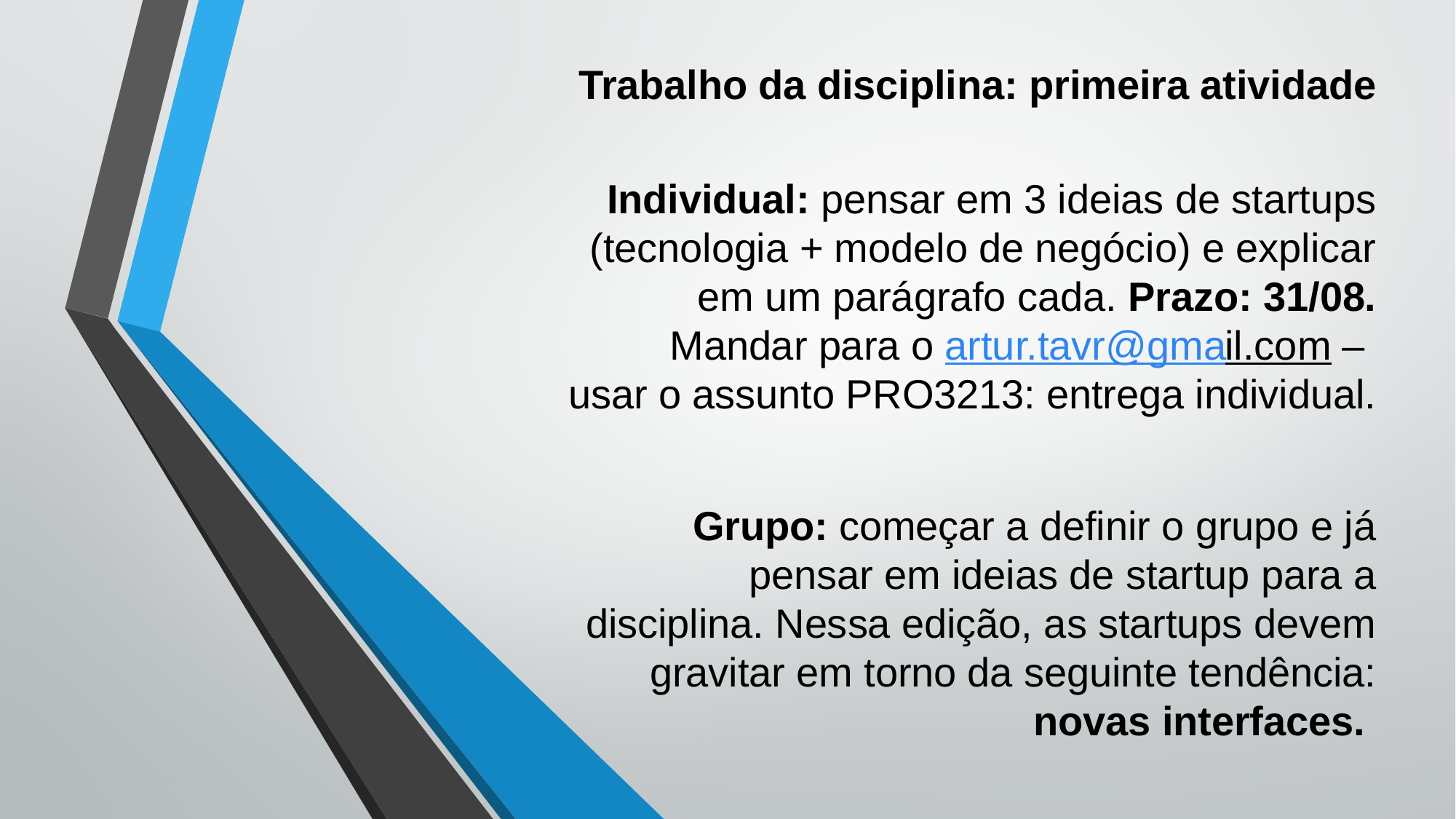

Trabalho da disciplina: primeira atividade
Individual: pensar em 3 ideias de startups (tecnologia + modelo de negócio) e explicar em um parágrafo cada. Prazo: 31/08.
Mandar para o artur.tavr@gmail.com –
usar o assunto PRO3213: entrega individual.

Grupo: começar a definir o grupo e já pensar em ideias de startup para a disciplina. Nessa edição, as startups devem gravitar em torno da seguinte tendência: novas interfaces.